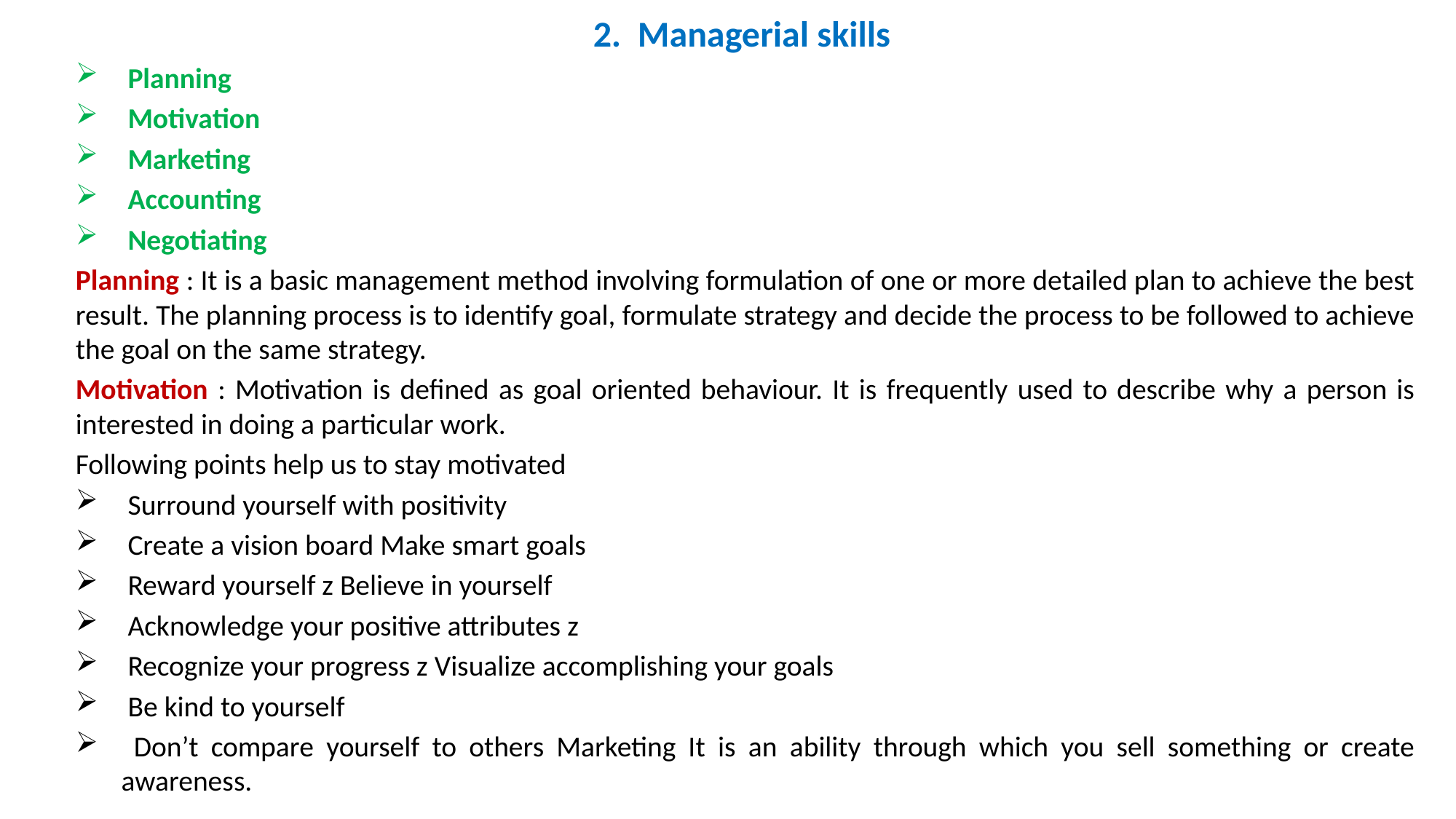

2.  Managerial skills
 Planning
 Motivation
 Marketing
 Accounting
 Negotiating
Planning : It is a basic management method involving formulation of one or more detailed plan to achieve the best result. The planning process is to identify goal, formulate strategy and decide the process to be followed to achieve the goal on the same strategy.
Motivation : Motivation is defined as goal oriented behaviour. It is frequently used to describe why a person is interested in doing a particular work.
Following points help us to stay motivated
 Surround yourself with positivity
 Create a vision board Make smart goals
 Reward yourself z Believe in yourself
 Acknowledge your positive attributes z
 Recognize your progress z Visualize accomplishing your goals
 Be kind to yourself
 Don’t compare yourself to others Marketing It is an ability through which you sell something or create awareness.